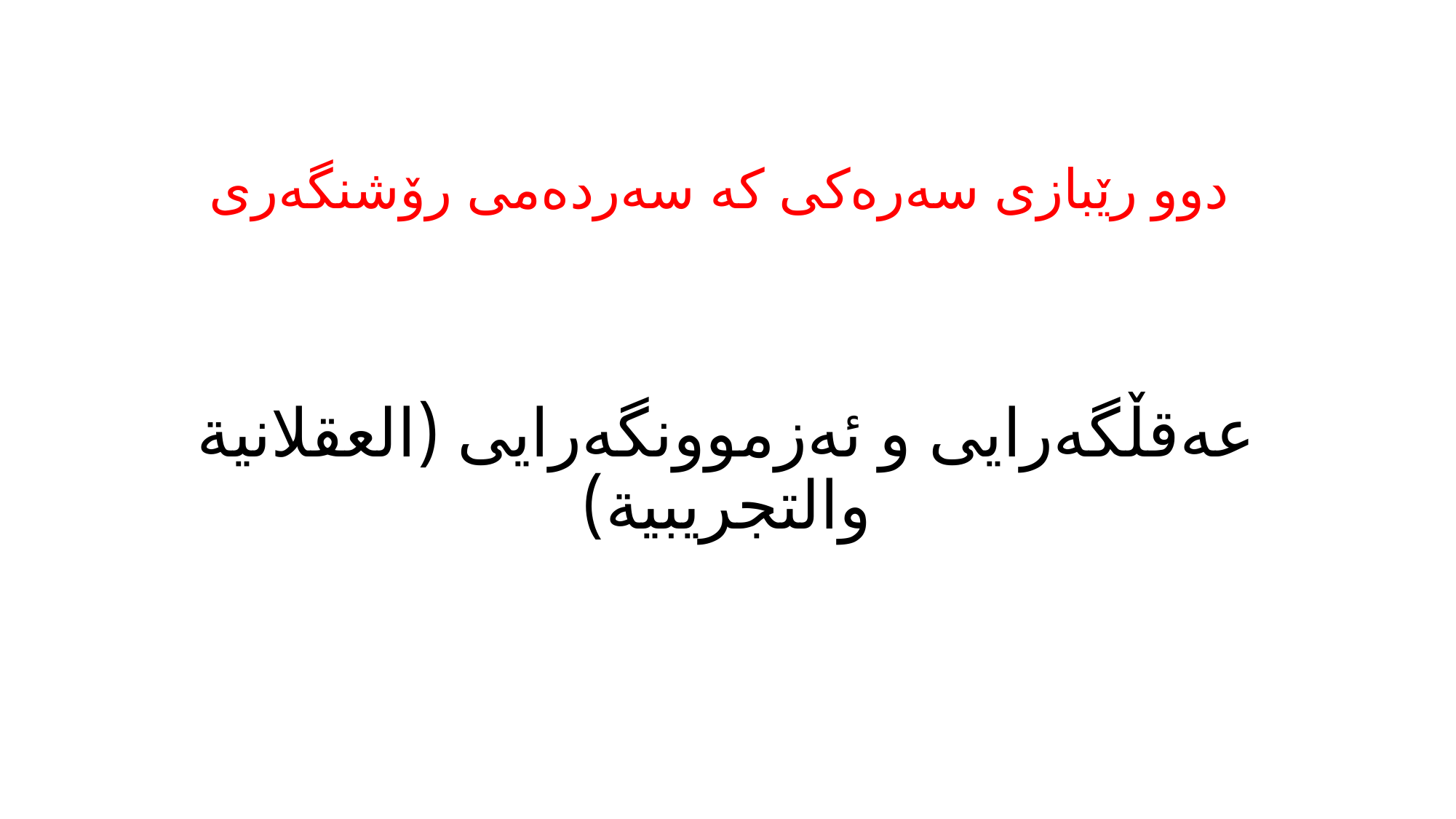

# دوو رێبازی سەرەکی کە سەردەمی رۆشنگەری
عەقڵگەرایی و ئەزموونگەرایی (العقلانیة والتجریبیة)